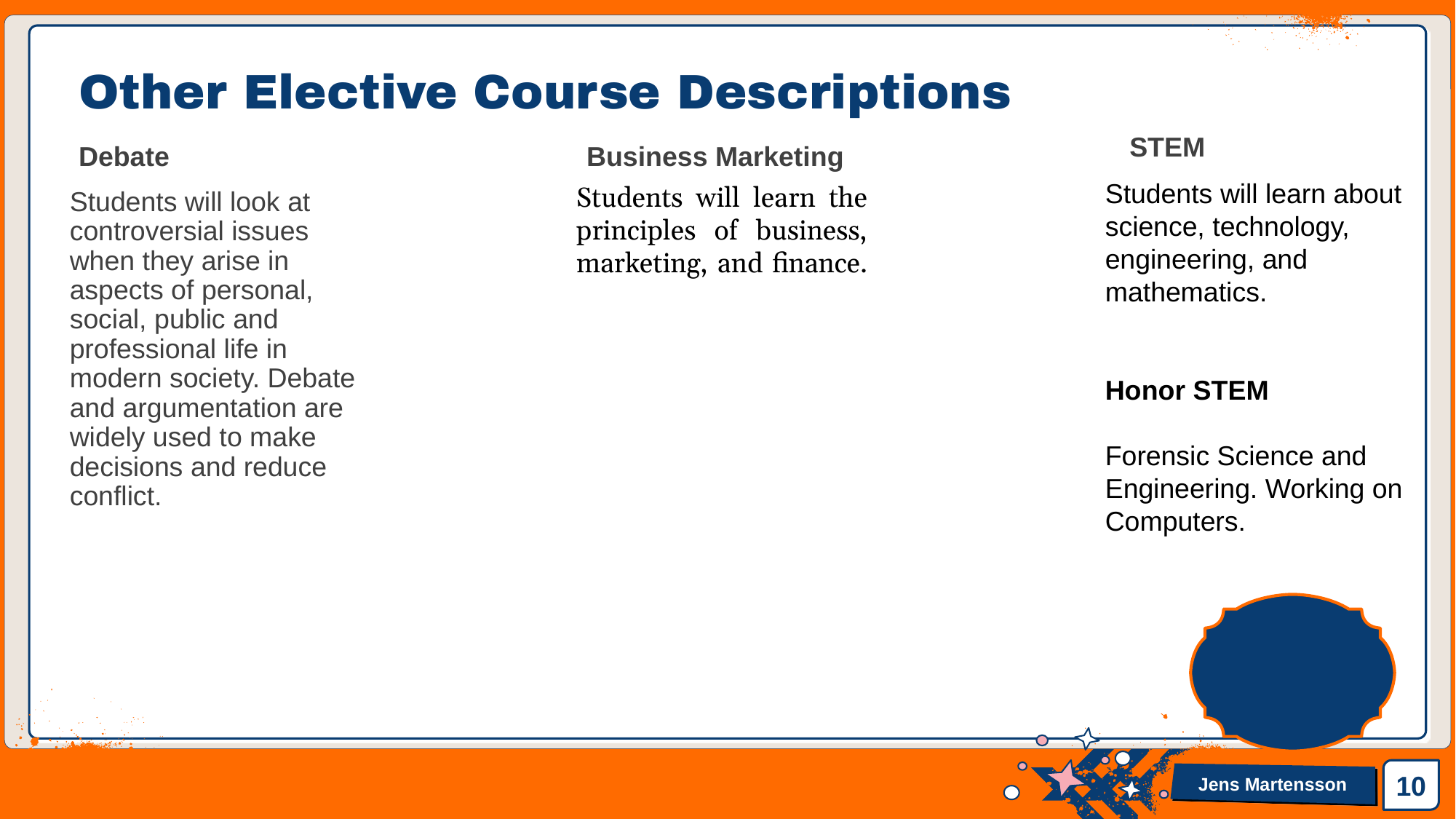

# Other Elective Course Descriptions
STEM
Debate
Business Marketing
Students will learn about science, technology, engineering, and mathematics.

Honor STEM

Forensic Science and Engineering. Working on Computers.

Students will learn the principles of business, marketing, and finance.

Students will look at controversial issues when they arise in aspects of personal, social, public and professional life in modern society. Debate and argumentation are widely used to make decisions and reduce conflict.

10